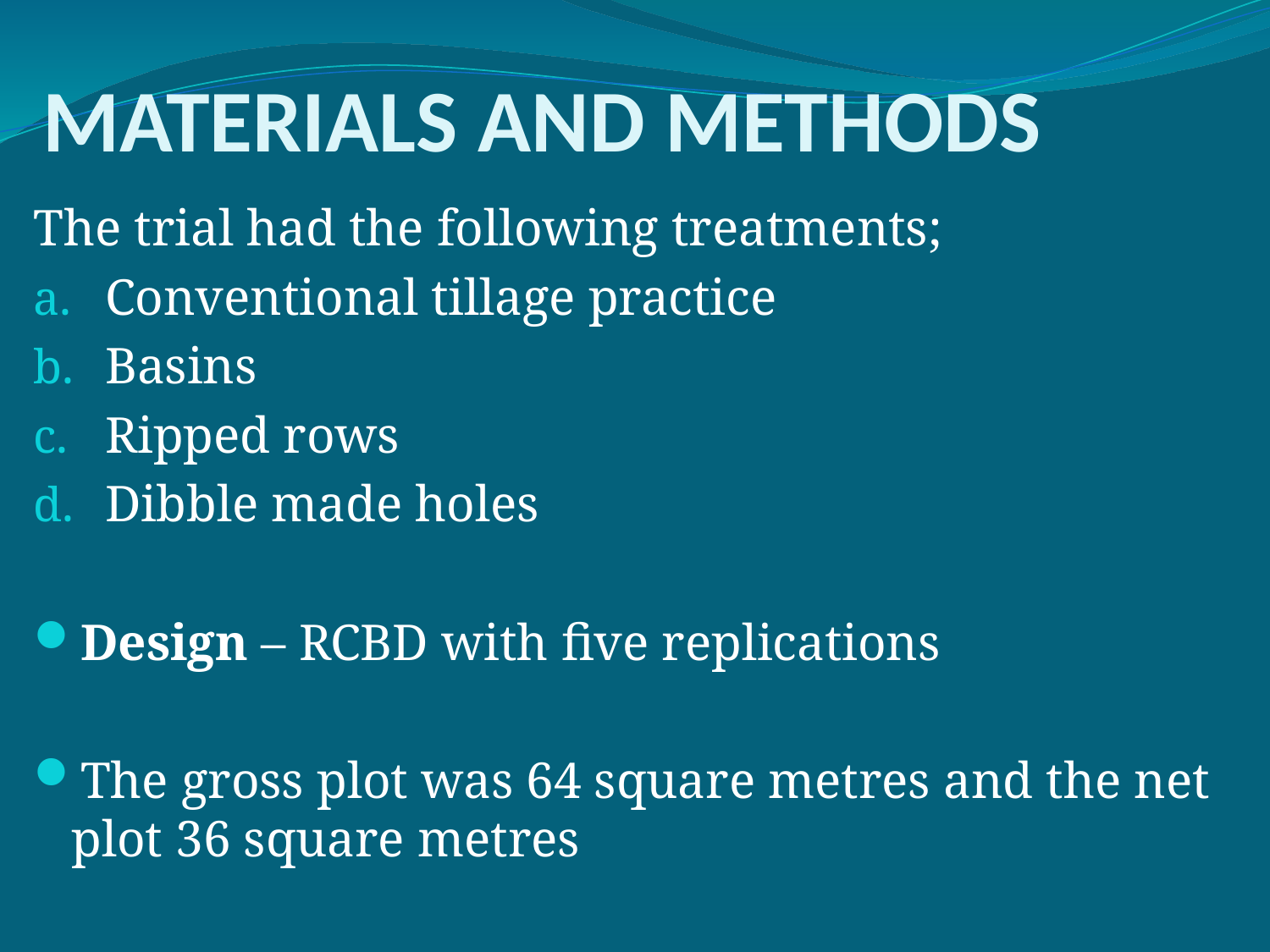

# MATERIALS AND METHODS
The trial had the following treatments;
Conventional tillage practice
Basins
Ripped rows
Dibble made holes

Design – RCBD with five replications

The gross plot was 64 square metres and the net plot 36 square metres